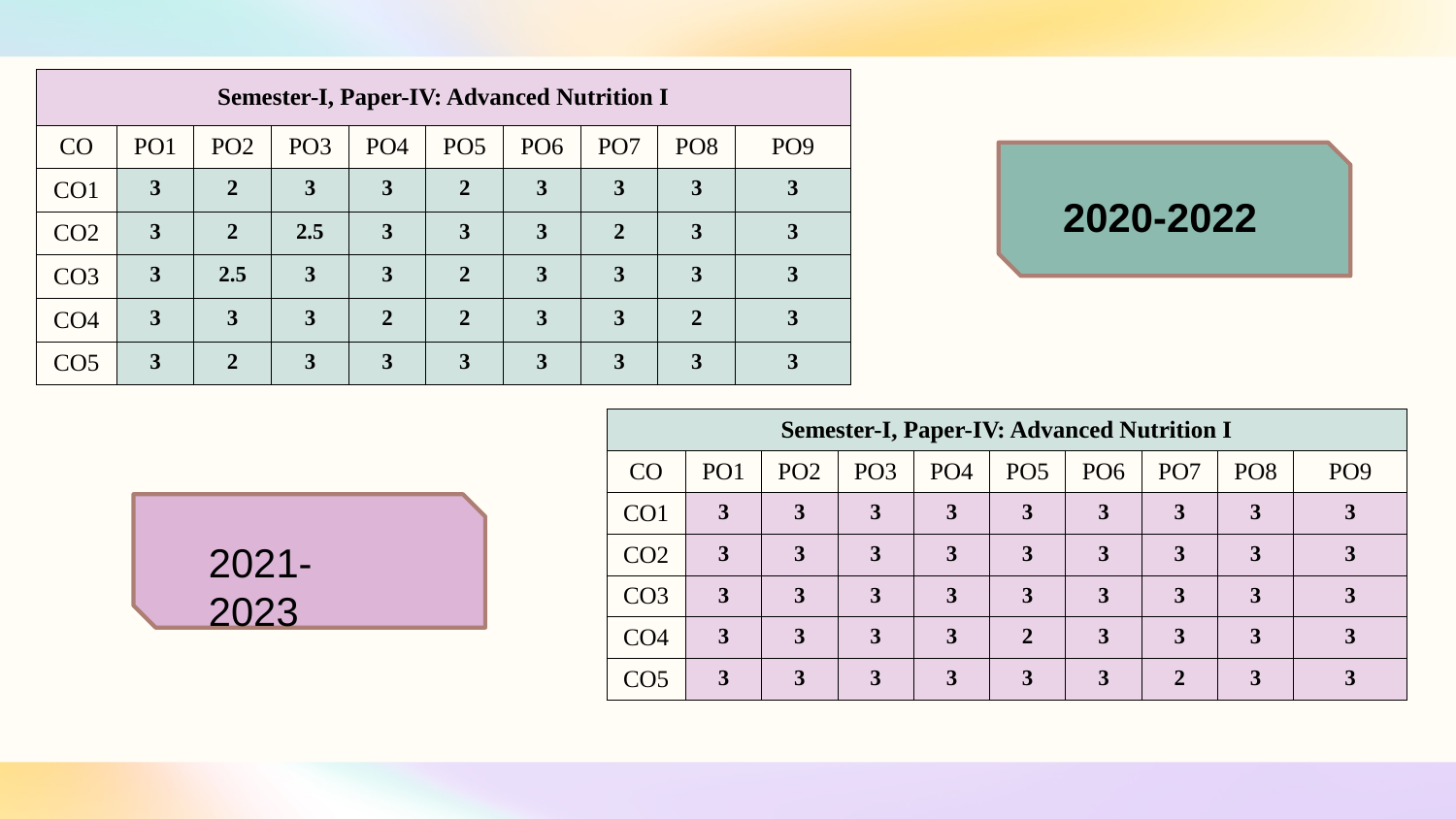

| Semester-I, Paper-IV: Advanced Nutrition I |  |  |  |  |  |  |  |  |  |
| --- | --- | --- | --- | --- | --- | --- | --- | --- | --- |
| CO | PO1 | PO2 | PO3 | PO4 | PO5 | PO6 | PO7 | PO8 | PO9 |
| CO1 | 3 | 2 | 3 | 3 | 2 | 3 | 3 | 3 | 3 |
| CO2 | 3 | 2 | 2.5 | 3 | 3 | 3 | 2 | 3 | 3 |
| CO3 | 3 | 2.5 | 3 | 3 | 2 | 3 | 3 | 3 | 3 |
| CO4 | 3 | 3 | 3 | 2 | 2 | 3 | 3 | 2 | 3 |
| CO5 | 3 | 2 | 3 | 3 | 3 | 3 | 3 | 3 | 3 |

2020-2022

| Semester-I, Paper-IV: Advanced Nutrition I |  |  |  |  |  |  |  |  |  |
| --- | --- | --- | --- | --- | --- | --- | --- | --- | --- |
| CO | PO1 | PO2 | PO3 | PO4 | PO5 | PO6 | PO7 | PO8 | PO9 |
| CO1 | 3 | 3 | 3 | 3 | 3 | 3 | 3 | 3 | 3 |
| CO2 | 3 | 3 | 3 | 3 | 3 | 3 | 3 | 3 | 3 |
| CO3 | 3 | 3 | 3 | 3 | 3 | 3 | 3 | 3 | 3 |
| CO4 | 3 | 3 | 3 | 3 | 2 | 3 | 3 | 3 | 3 |
| CO5 | 3 | 3 | 3 | 3 | 3 | 3 | 2 | 3 | 3 |

2021-2023